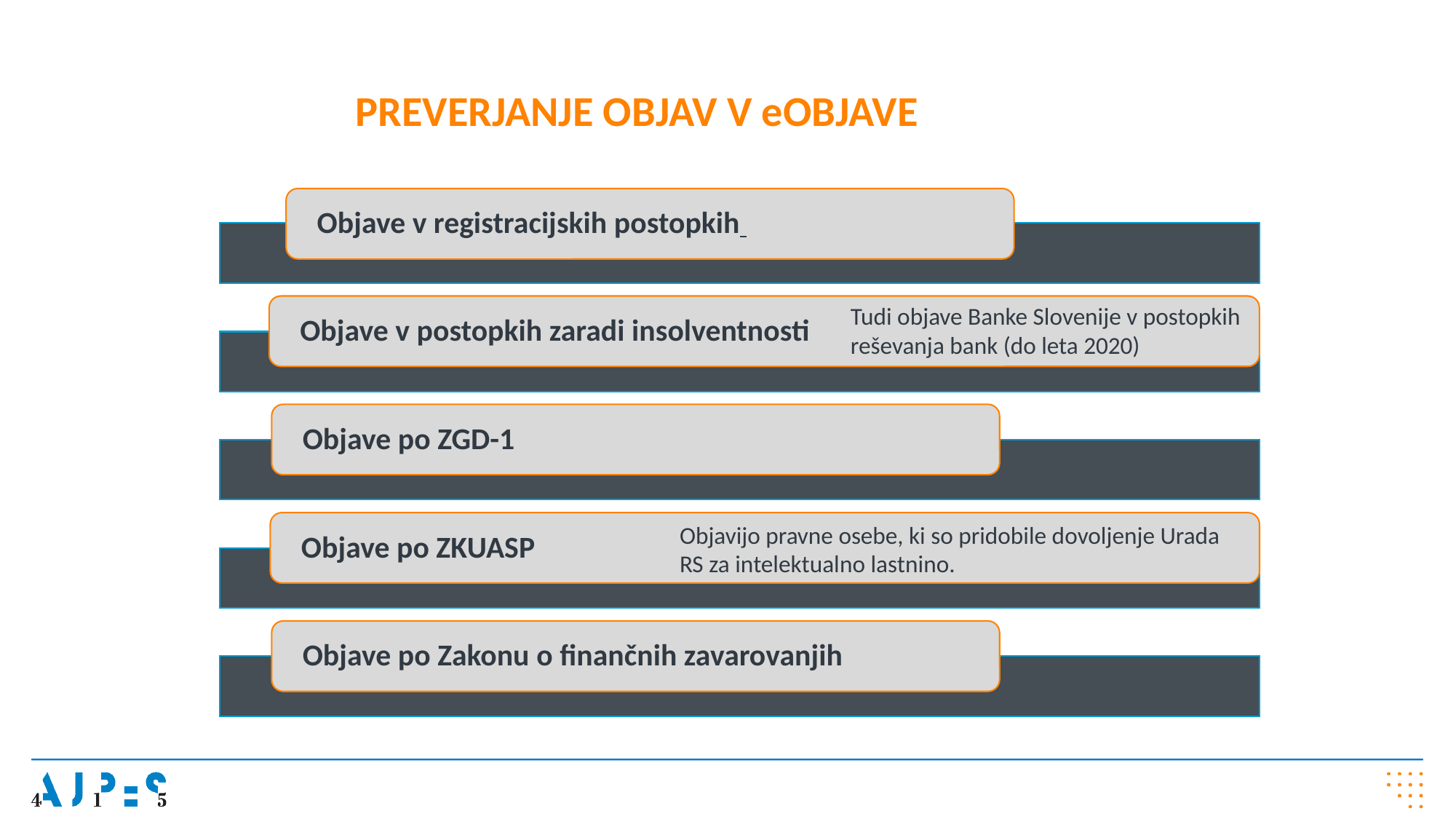

PREVERJANJE OBJAV V eOBJAVE

Objave v registracijskih postopkih

Tudi objave Banke Slovenije v postopkih reševanja bank (do leta 2020)

Objave v postopkih zaradi insolventnosti

Objave po ZGD-1

Objave po ZKUASP
Objavijo pravne osebe, ki so pridobile dovoljenje Urada RS za intelektualno lastnino.

Objave po Zakonu o finančnih zavarovanjih